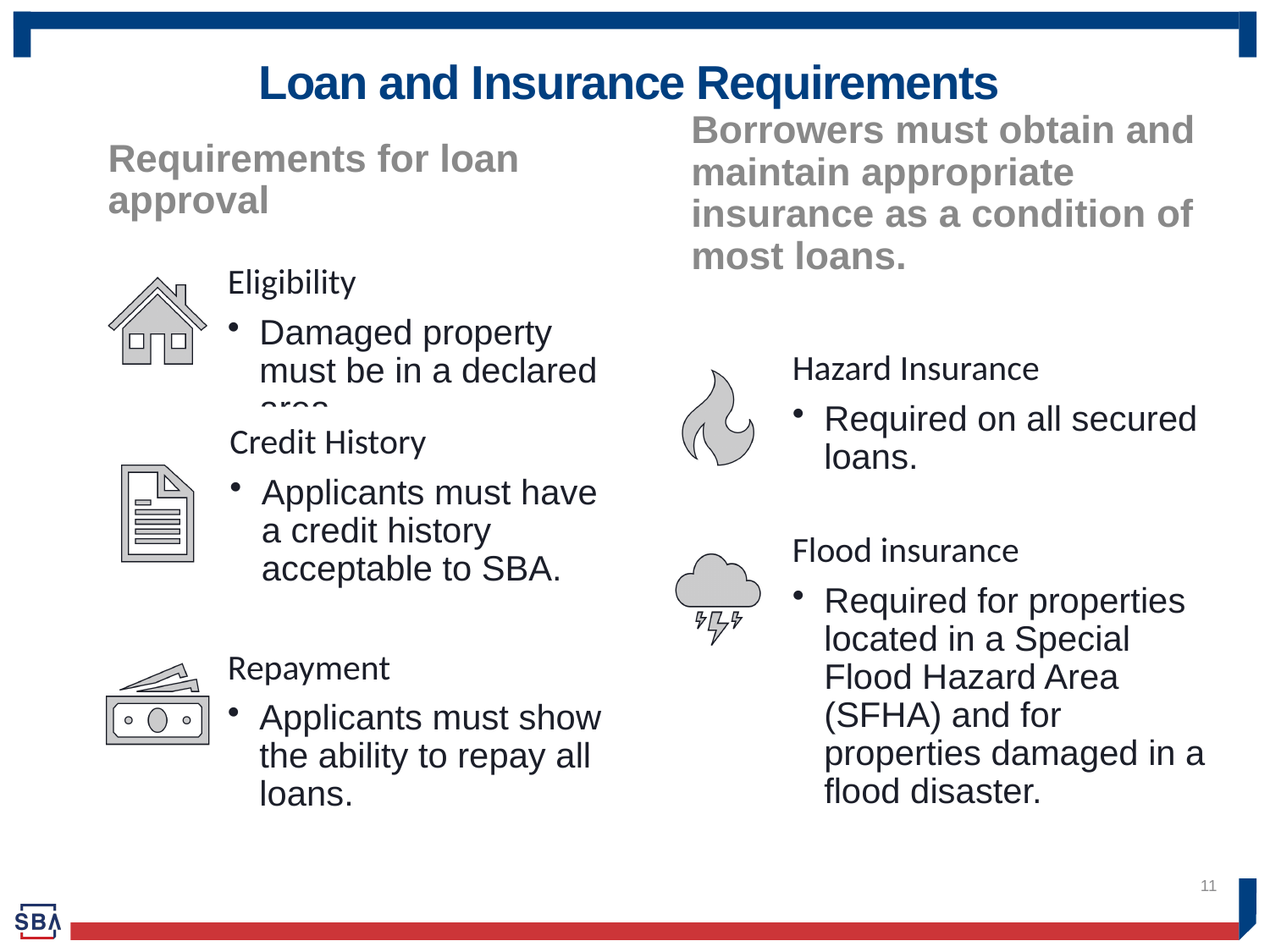

# Loan and Insurance Requirements
Requirements for loan approval

Borrowers must obtain and maintain appropriate insurance as a condition of most loans.
Eligibility
Damaged property must be in a declared area.
Credit History
Applicants must have a credit history acceptable to SBA.
Repayment
Applicants must show the ability to repay all loans.
Hazard Insurance
Required on all secured loans.

Flood insurance
Required for properties located in a Special Flood Hazard Area (SFHA) and for properties damaged in a flood disaster.

11